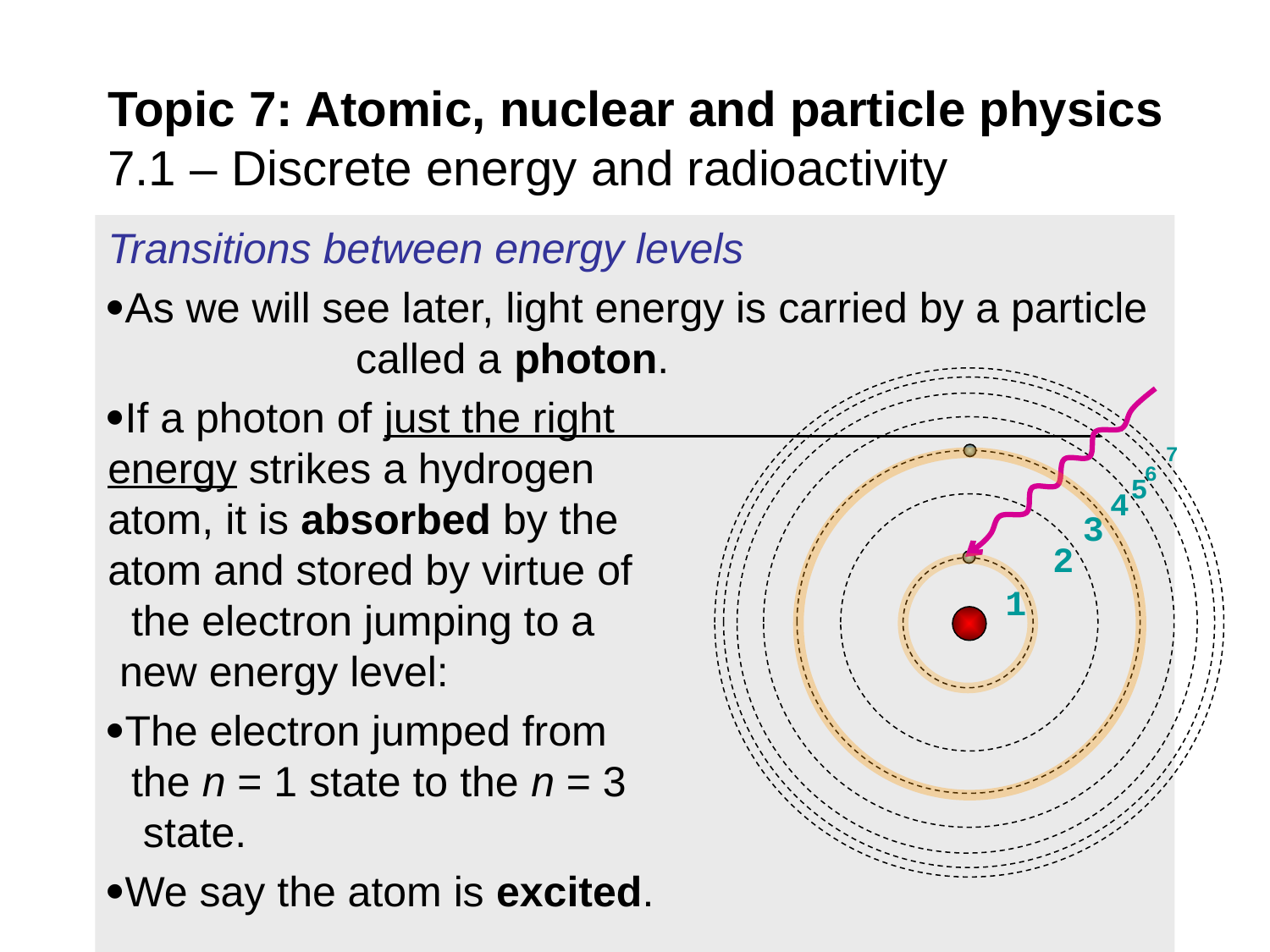

Topic 7: Atomic, nuclear and particle physics
7.1 – Discrete energy and radioactivity
Transitions between energy levels
•As we will see later, light energy is carried by a particle                       called a photon.
•If a photon of just the right                                          energy strikes a hydrogen                                               atom, it is absorbed by the                                             atom and stored by virtue of                                               the electron jumping to a                                                 new energy level:
•The electron jumped from                                                 the n = 1 state to the n = 3                                                 state.
•We say the atom is excited.

7

6
5
4

3
2

1